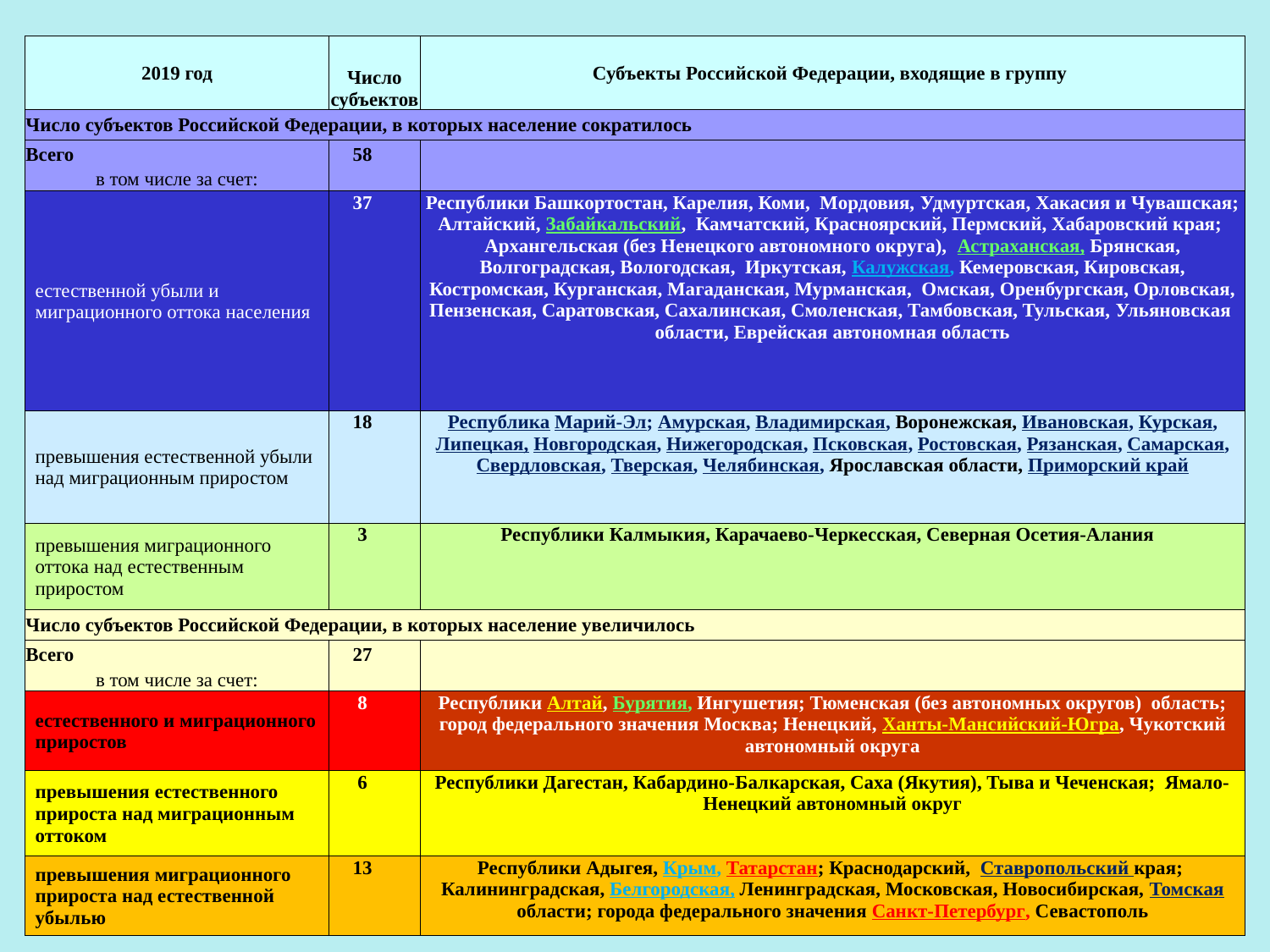

| 2019 год | Число субъектов | Субъекты Российской Федерации, входящие в группу |
| --- | --- | --- |
| Число субъектов Российской Федерации, в которых население сократилось |  |  |
| Всего | 58 |  |
| в том числе за счет: |  |  |
| естественной убыли и миграционного оттока населения | 37 | Республики Башкортостан, Карелия, Коми, Мордовия, Удмуртская, Хакасия и Чувашская; Алтайский, Забайкальский, Камчатский, Красноярский, Пермский, Хабаровский края; Архангельская (без Ненецкого автономного округа), Астраханская, Брянская, Волгоградская, Вологодская, Иркутская, Калужская, Кемеровская, Кировская, Костромская, Курганская, Магаданская, Мурманская, Омская, Оренбургская, Орловская, Пензенская, Саратовская, Сахалинская, Смоленская, Тамбовская, Тульская, Ульяновская области, Еврейская автономная область |
| превышения естественной убыли над миграционным приростом | 18 | Республика Марий-Эл; Амурская, Владимирская, Воронежская, Ивановская, Курская, Липецкая, Новгородская, Нижегородская, Псковская, Ростовская, Рязанская, Самарская, Свердловская, Тверская, Челябинская, Ярославская области, Приморский край |
| превышения миграционного оттока над естественным приростом | 3 | Республики Калмыкия, Карачаево-Черкесская, Северная Осетия-Алания |
| Число субъектов Российской Федерации, в которых население увеличилось |  |  |
| Всего | 27 |  |
| в том числе за счет: |  |  |
| естественного и миграционного приростов | 8 | Республики Алтай, Бурятия, Ингушетия; Тюменская (без автономных округов) область; город федерального значения Москва; Ненецкий, Ханты-Мансийский-Югра, Чукотский автономный округа |
| превышения естественного прироста над миграционным оттоком | 6 | Республики Дагестан, Кабардино-Балкарская, Саха (Якутия), Тыва и Чеченская; Ямало-Ненецкий автономный округ |
| превышения миграционного прироста над естественной убылью | 13 | Республики Адыгея, Крым, Татарстан; Краснодарский, Ставропольский края; Калининградская, Белгородская, Ленинградская, Московская, Новосибирская, Томская области; города федерального значения Санкт-Петербург, Севастополь |